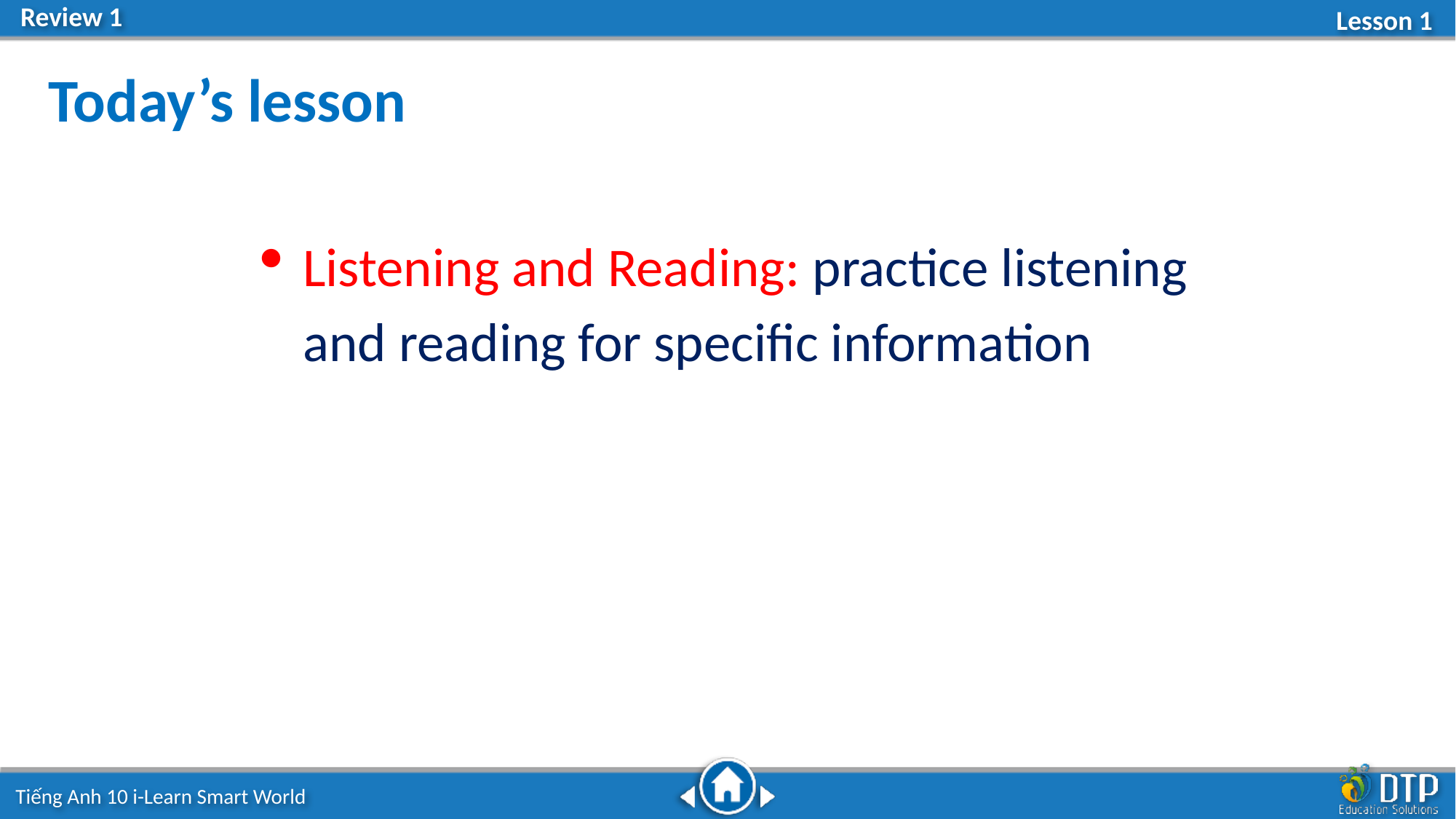

Today’s lesson
Listening and Reading: practice listening and reading for specific information